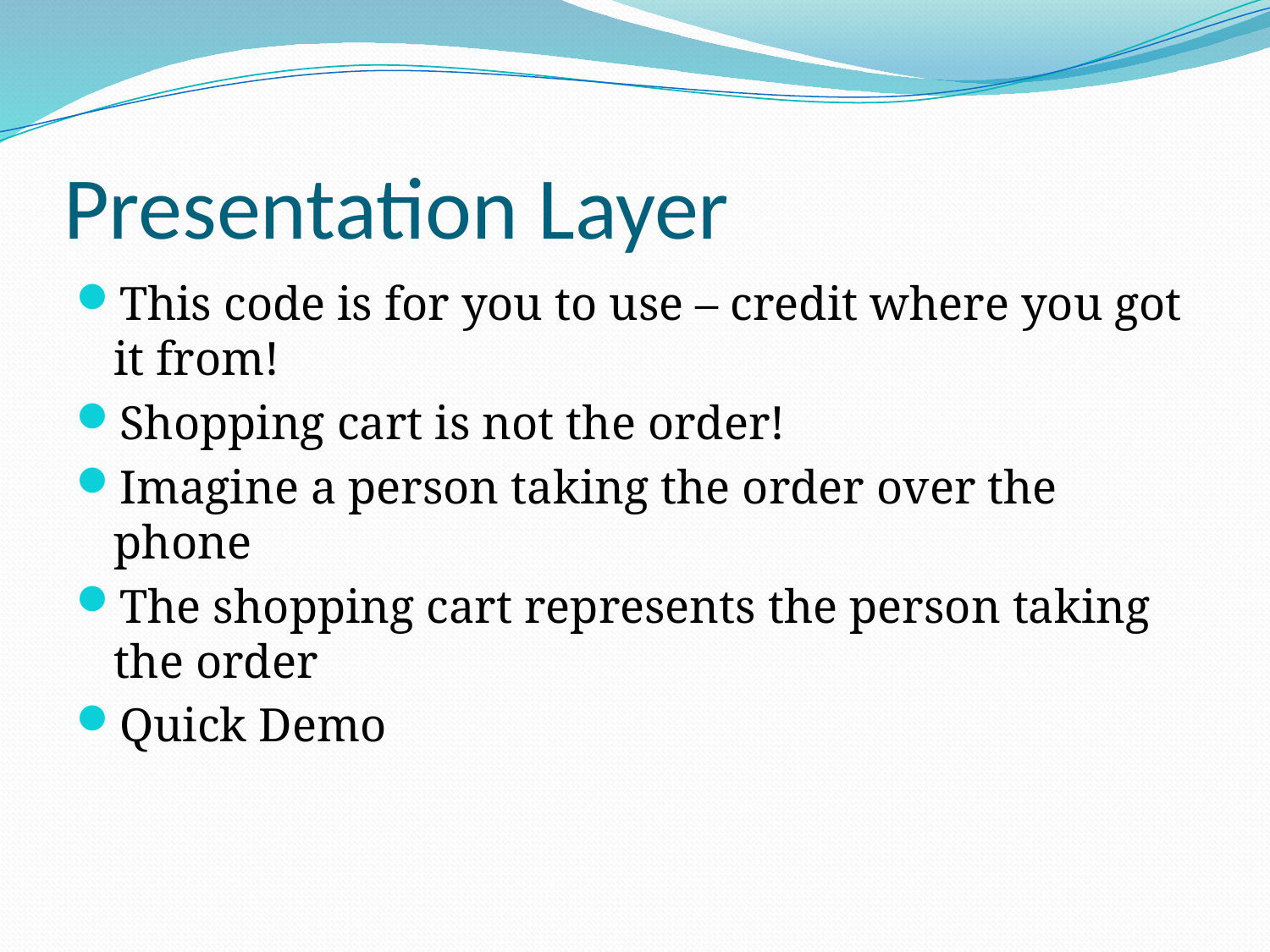

# Presentation Layer
This code is for you to use – credit where you got it from!
Shopping cart is not the order!
Imagine a person taking the order over the phone
The shopping cart represents the person taking the order
Quick Demo